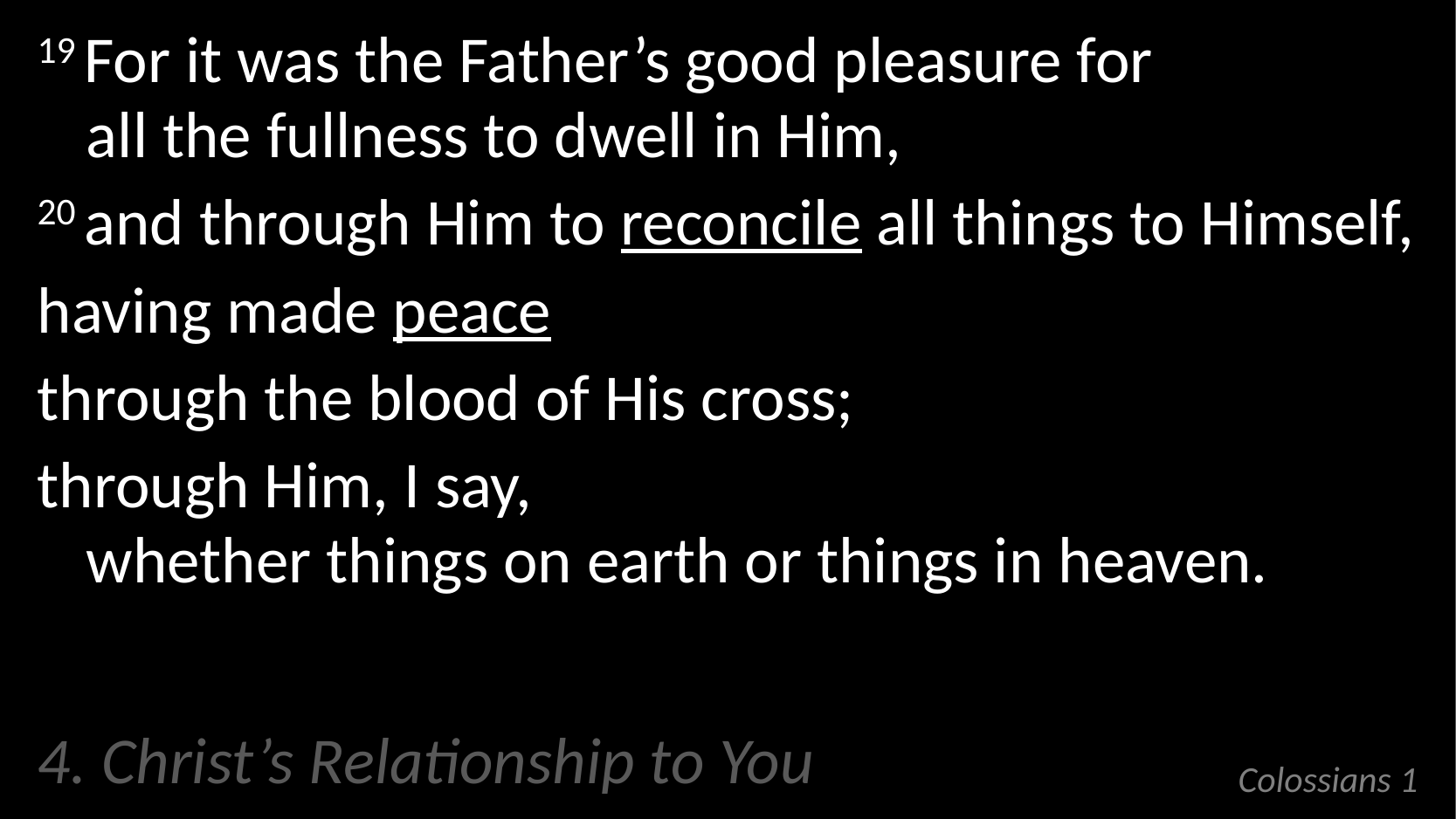

19 For it was the Father’s good pleasure for
all the fullness to dwell in Him,
20 and through Him to reconcile all things to Himself,
having made peace
through the blood of His cross;
through Him, I say,
whether things on earth or things in heaven.
4. Christ’s Relationship to You
# Colossians 1